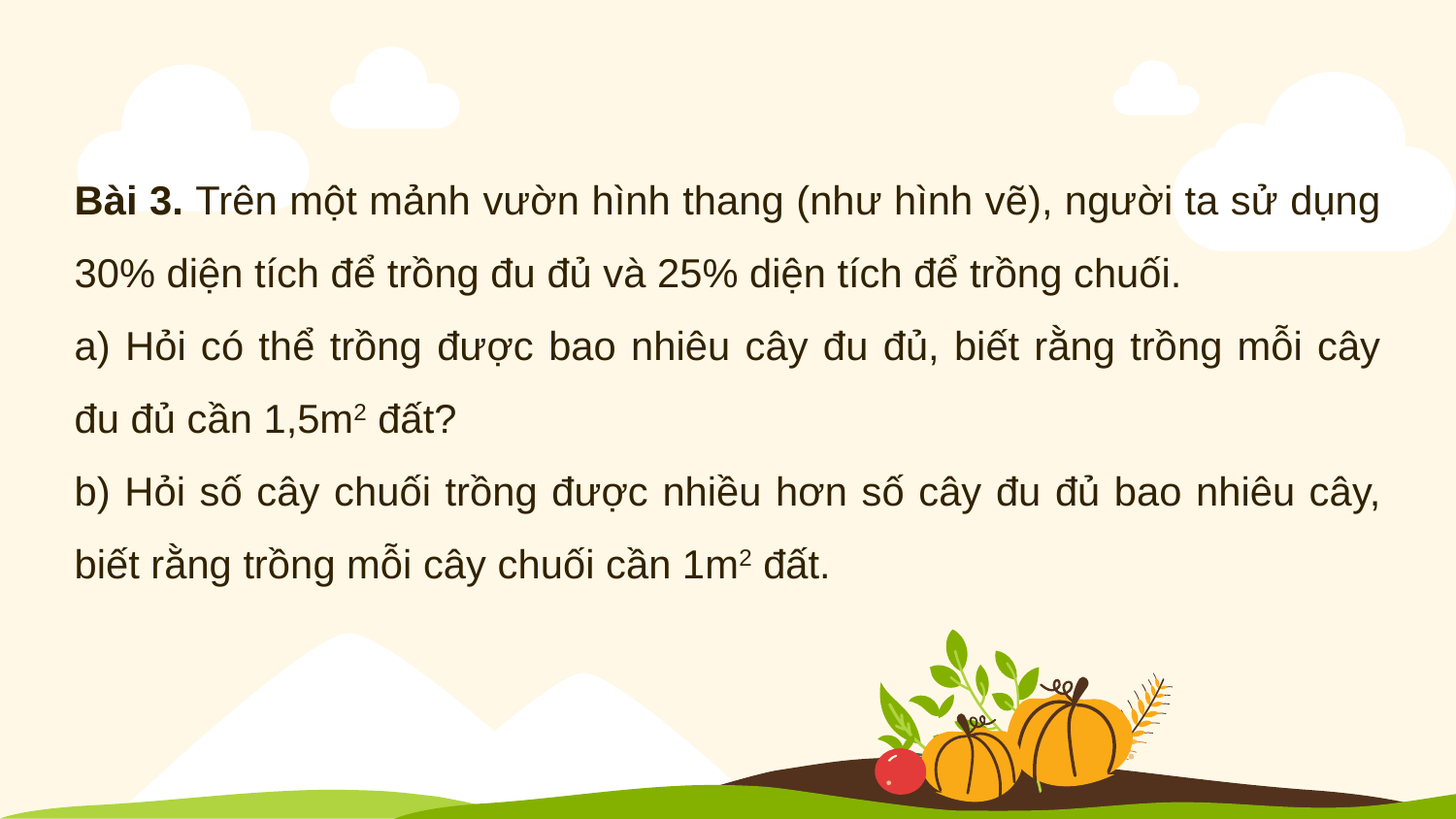

Bài 3. Trên một mảnh vườn hình thang (như hình vẽ), người ta sử dụng 30% diện tích để trồng đu đủ và 25% diện tích để trồng chuối.
 Hỏi có thể trồng được bao nhiêu cây đu đủ, biết rằng trồng mỗi cây đu đủ cần 1,5m2 đất?
b) Hỏi số cây chuối trồng được nhiều hơn số cây đu đủ bao nhiêu cây, biết rằng trồng mỗi cây chuối cần 1m2 đất.